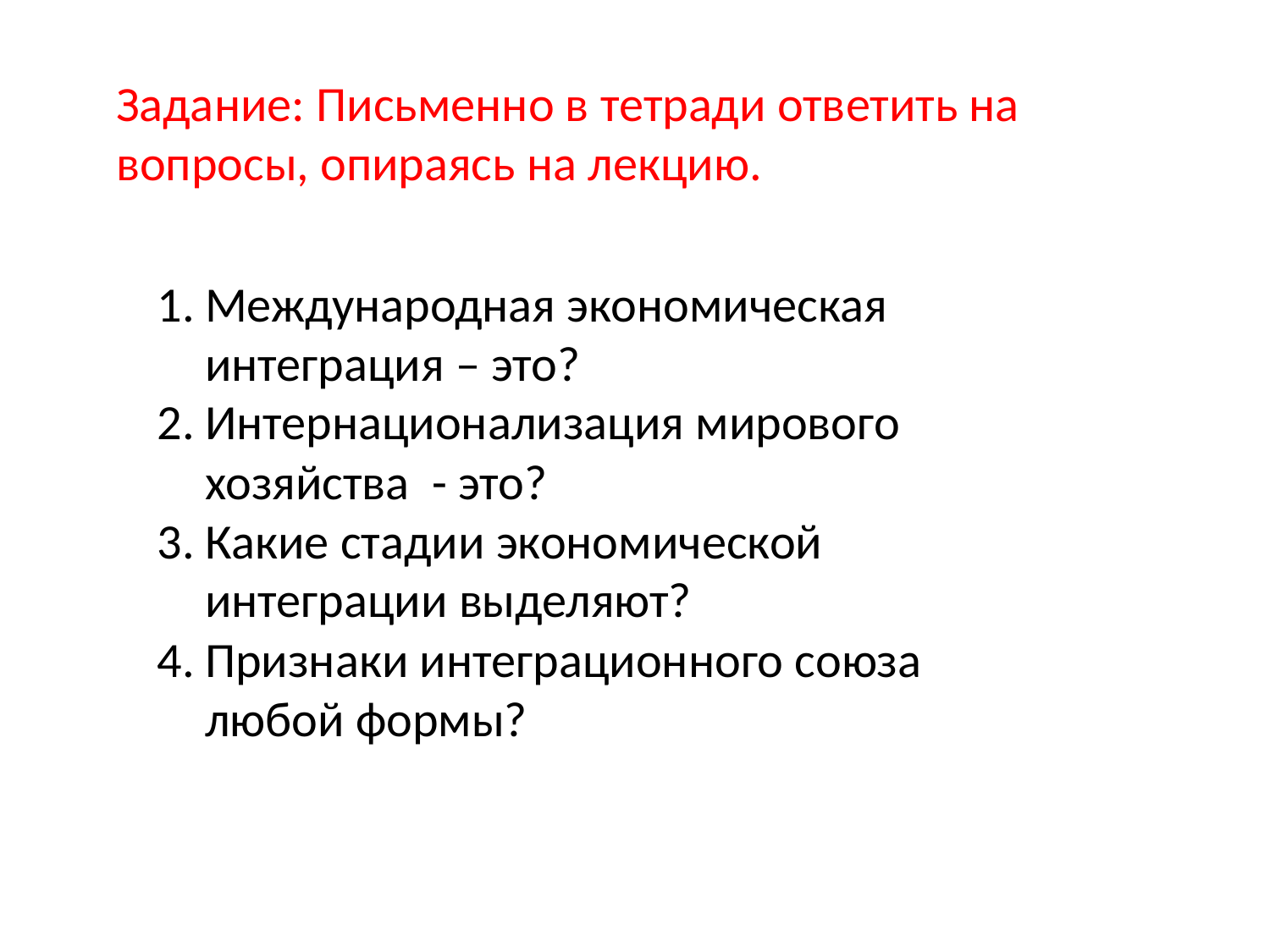

Задание: Письменно в тетради ответить на вопросы, опираясь на лекцию.
Международная экономическая интеграция – это?
Интернационализация мирового хозяйства  - это?
Какие стадии экономической интеграции выделяют?
Признаки интеграционного союза любой формы?